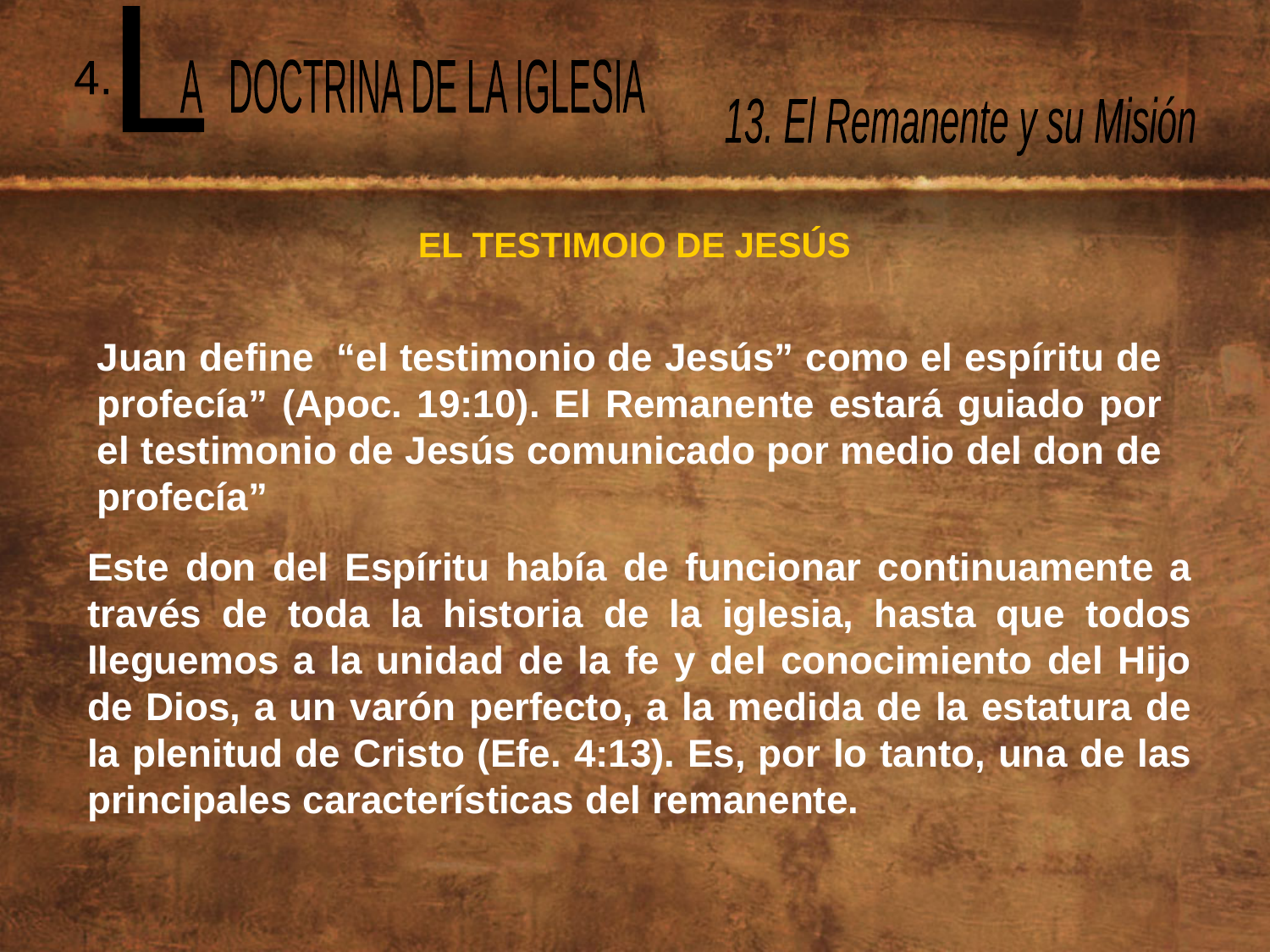

L
   A   DOCTRINA DE LA IGLESIA
4.
13. El Remanente y su Misión
EL TESTIMOIO DE JESÚS
Juan define  “el testimonio de Jesús” como el espíritu de profecía” (Apoc. 19:10). El Remanente estará guiado por el testimonio de Jesús comunicado por medio del don de profecía”
Este don del Espíritu había de funcionar continuamente a través de toda la historia de la iglesia, hasta que todos lleguemos a la unidad de la fe y del conocimiento del Hijo de Dios, a un varón perfecto, a la medida de la estatura de la plenitud de Cristo (Efe. 4:13). Es, por lo tanto, una de las principales características del remanente.